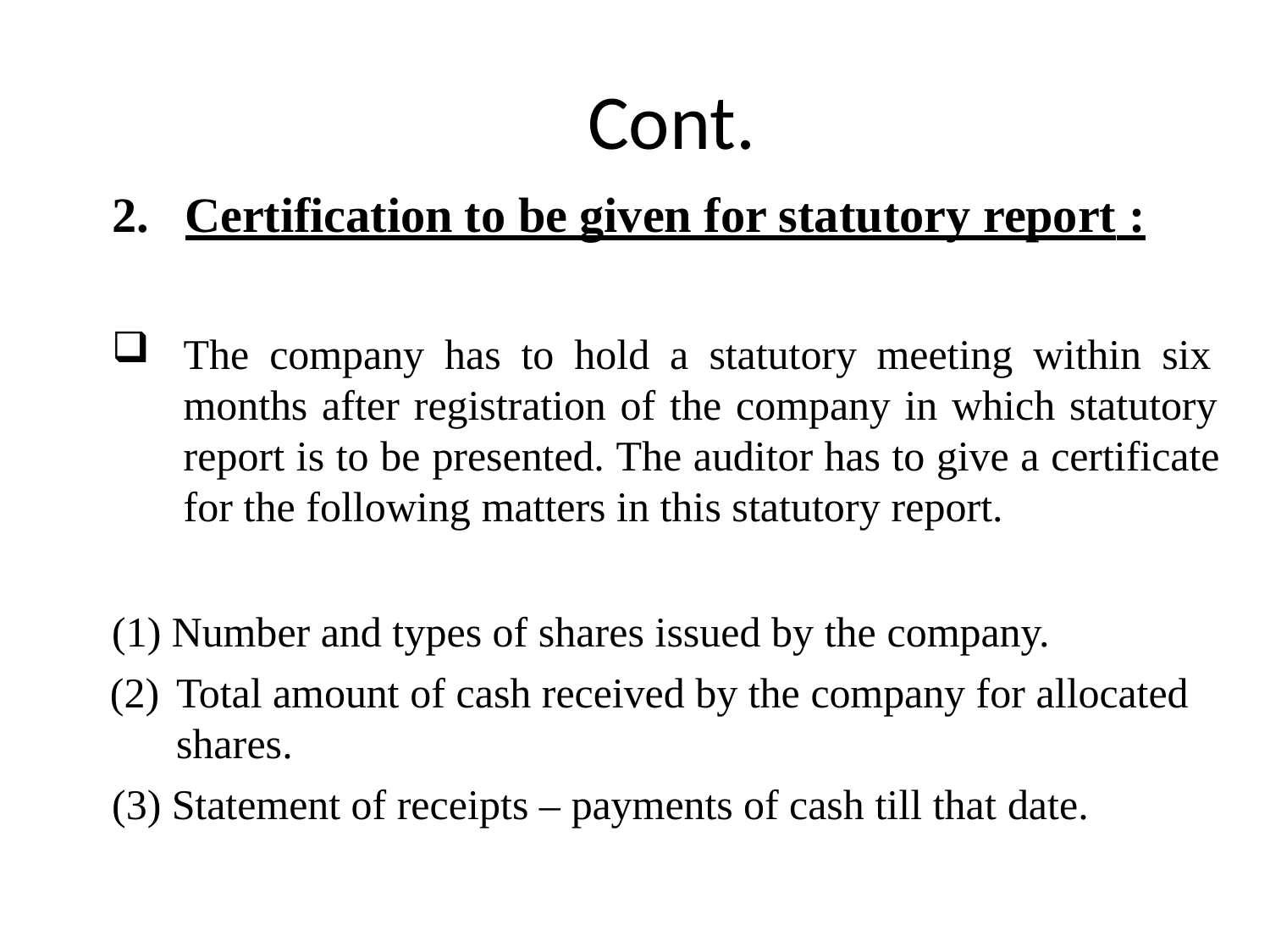

# Cont.
2.	Certification to be given for statutory report :

The company has to hold a statutory meeting within six  months after registration of the company in which statutory  report is to be presented. The auditor has to give a certificate  for the following matters in this statutory report.

Number and types of shares issued by the company.
Total amount of cash received by the company for allocated  shares.
Statement of receipts – payments of cash till that date.